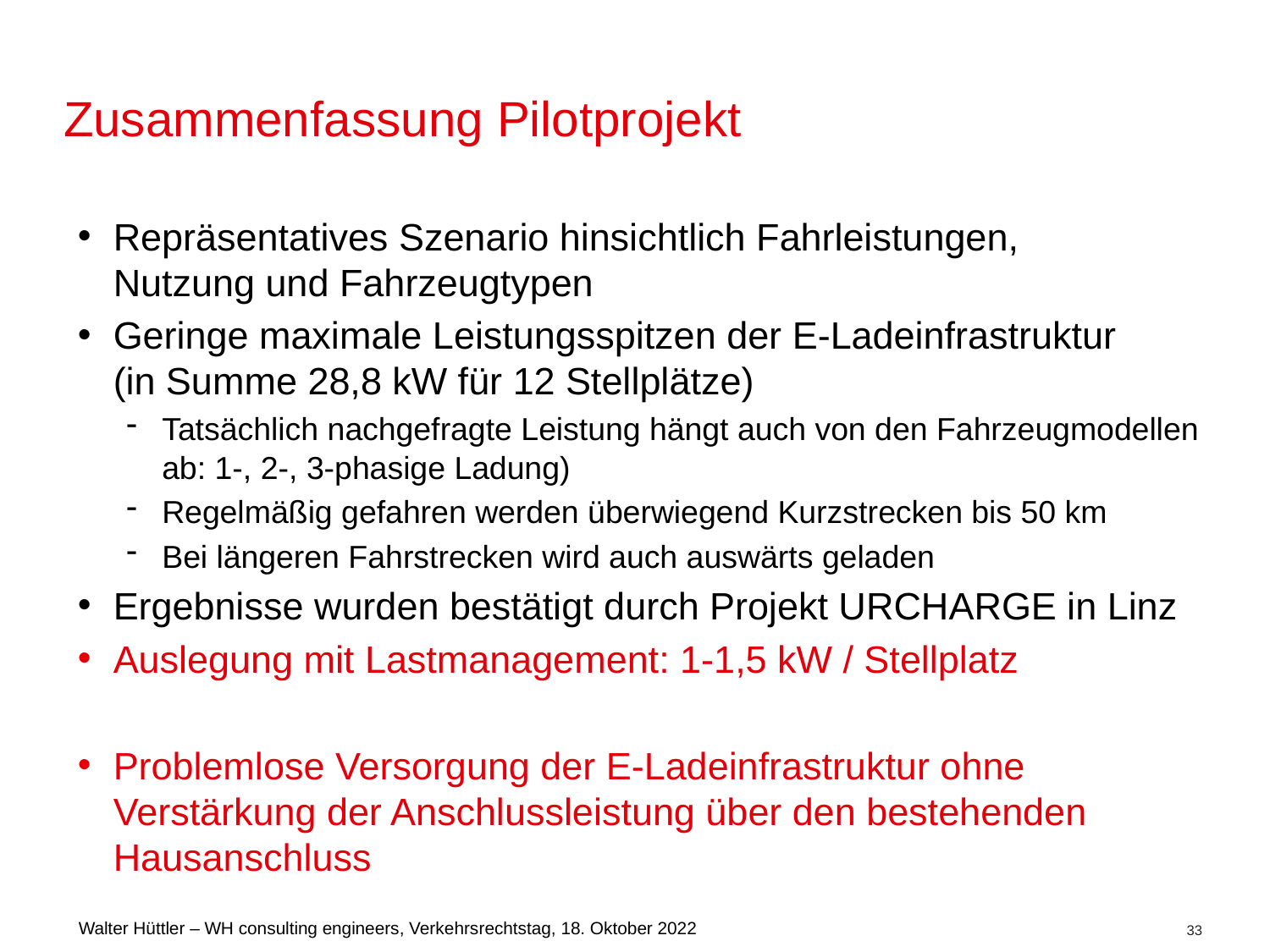

# Zusammenfassung Pilotprojekt
Repräsentatives Szenario hinsichtlich Fahrleistungen,
Nutzung und Fahrzeugtypen
Geringe maximale Leistungsspitzen der E-Ladeinfrastruktur
(in Summe 28,8 kW für 12 Stellplätze)
Tatsächlich nachgefragte Leistung hängt auch von den Fahrzeugmodellen ab: 1-, 2-, 3-phasige Ladung)
Regelmäßig gefahren werden überwiegend Kurzstrecken bis 50 km
Bei längeren Fahrstrecken wird auch auswärts geladen
Ergebnisse wurden bestätigt durch Projekt URCHARGE in Linz
Auslegung mit Lastmanagement: 1-1,5 kW / Stellplatz

Problemlose Versorgung der E-Ladeinfrastruktur ohne Verstärkung der Anschlussleistung über den bestehenden Hausanschluss

33